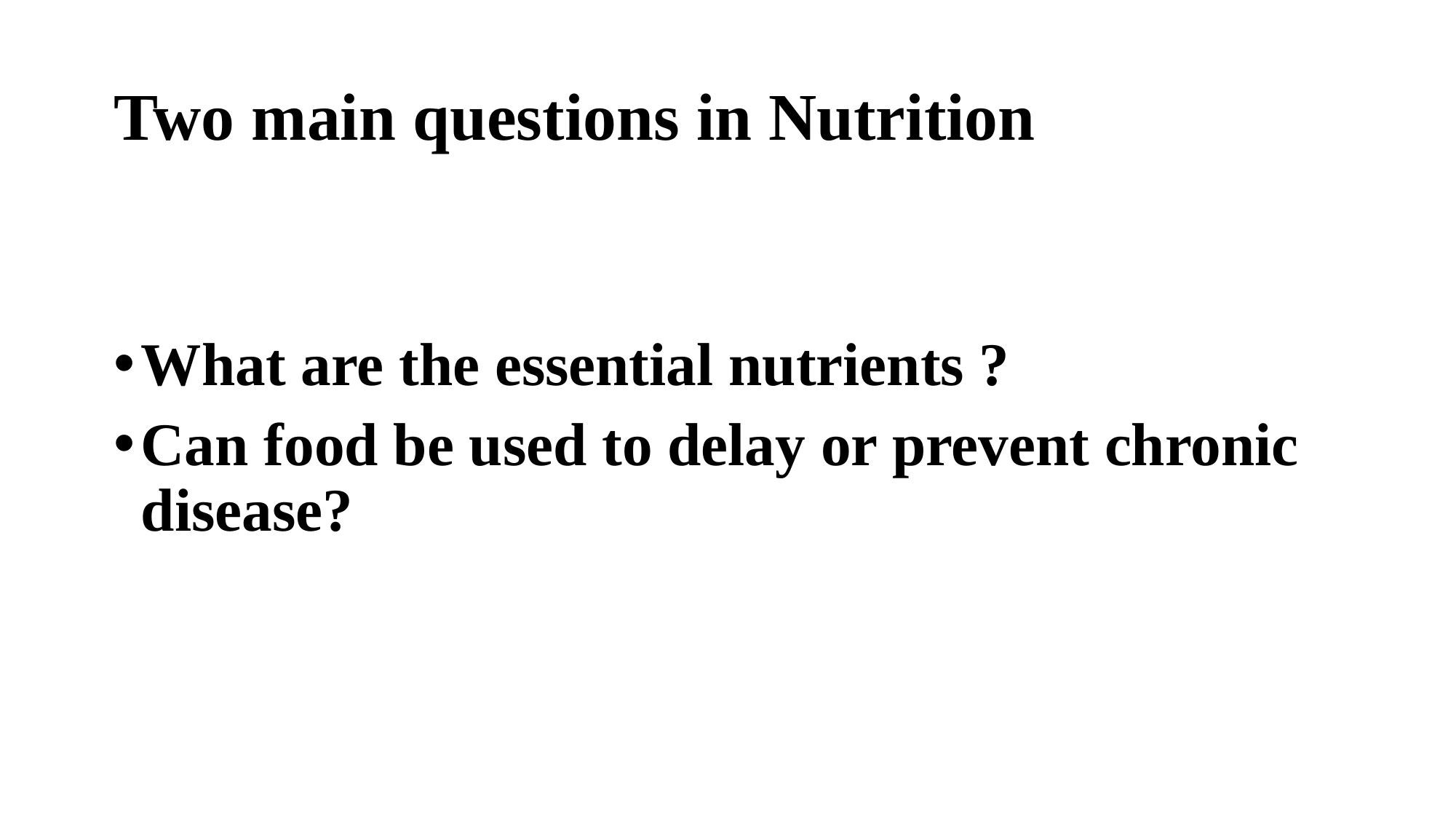

Two main questions in Nutrition
What are the essential nutrients ?
Can food be used to delay or prevent chronic disease?